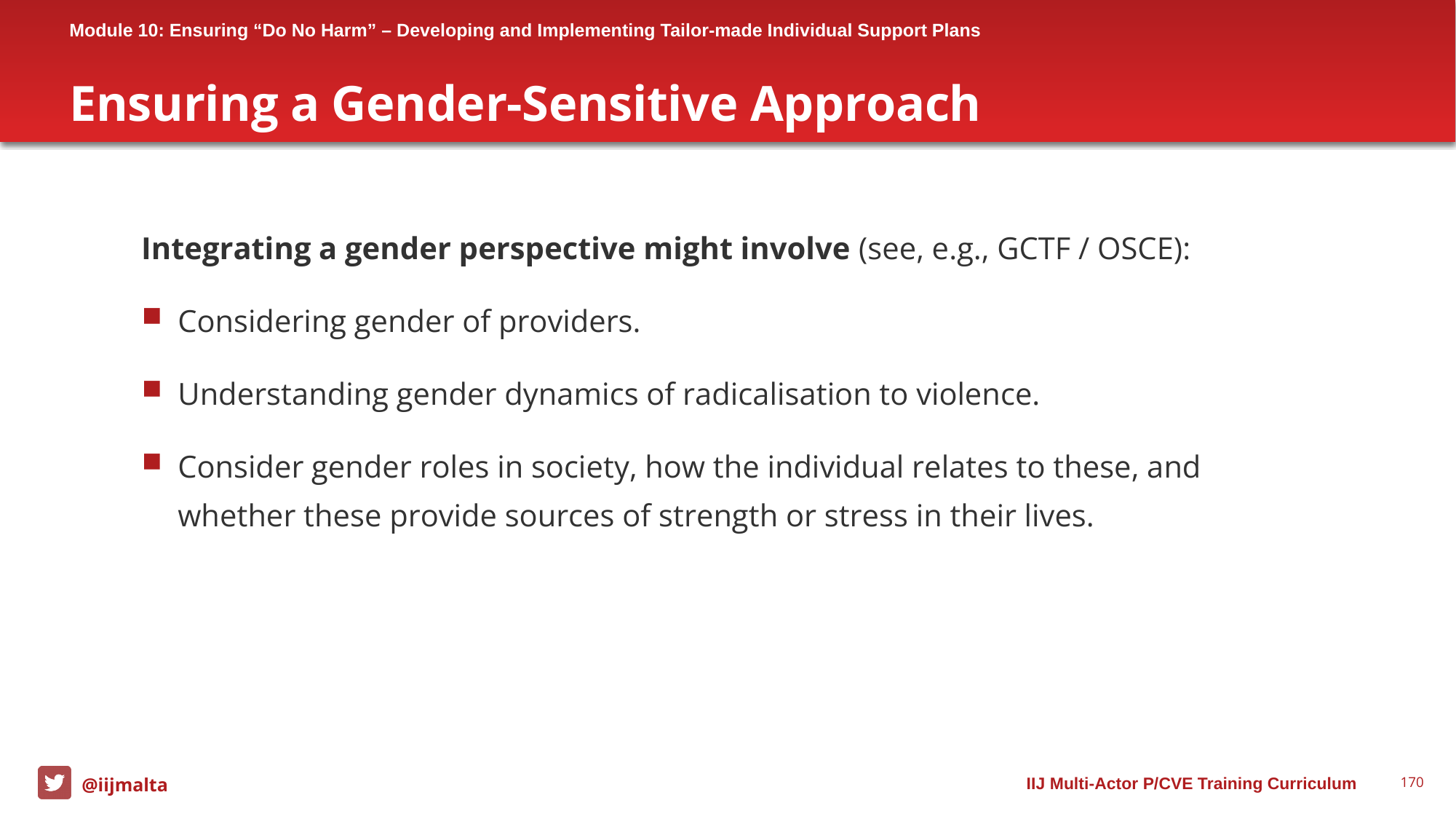

Module 10: Ensuring “Do No Harm” – Developing and Implementing Tailor-made Individual Support Plans

# Ensuring a Gender-Sensitive Approach
Integrating a gender perspective might involve (see, e.g., GCTF / OSCE):
Considering gender of providers.
Understanding gender dynamics of radicalisation to violence.
Consider gender roles in society, how the individual relates to these, and whether these provide sources of strength or stress in their lives.
IIJ Multi-Actor P/CVE Training Curriculum
170